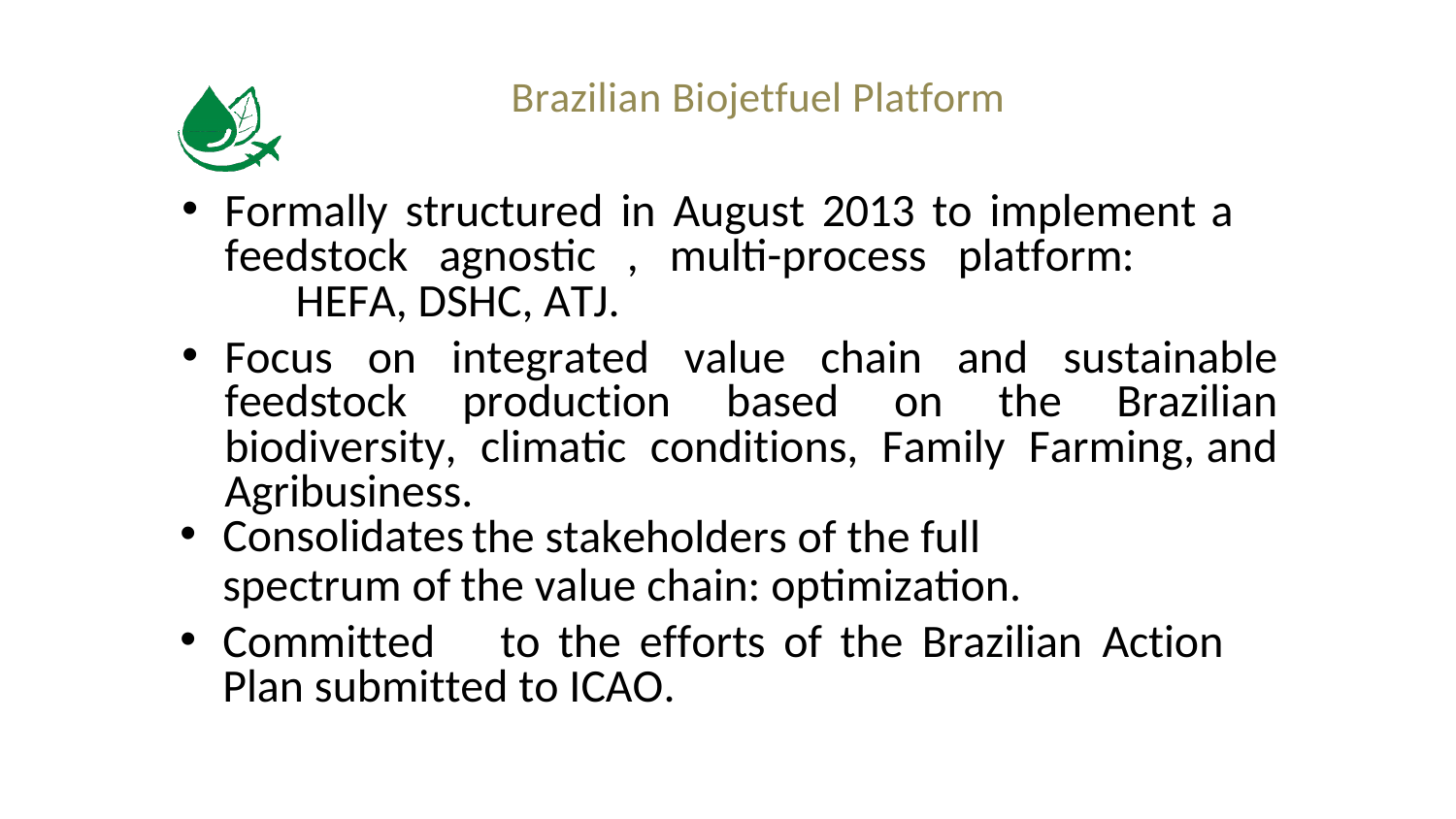

Brazilian Biojetfuel Platform

Formally structured in August 2013 to implement a	feedstock   agnostic   ,   multi-process   platform:
HEFA, DSHC, ATJ.

Focus  on  integrated  value  chain  and  sustainable feedstock production based on the Brazilian biodiversity,  climatic  conditions,  Family  Farming, and Agribusiness.
Consolidates
the stakeholders of the full
spectrum of the value chain: optimization.

Committed	to	the	efforts	of	the	Brazilian	Action Plan submitted to ICAO.